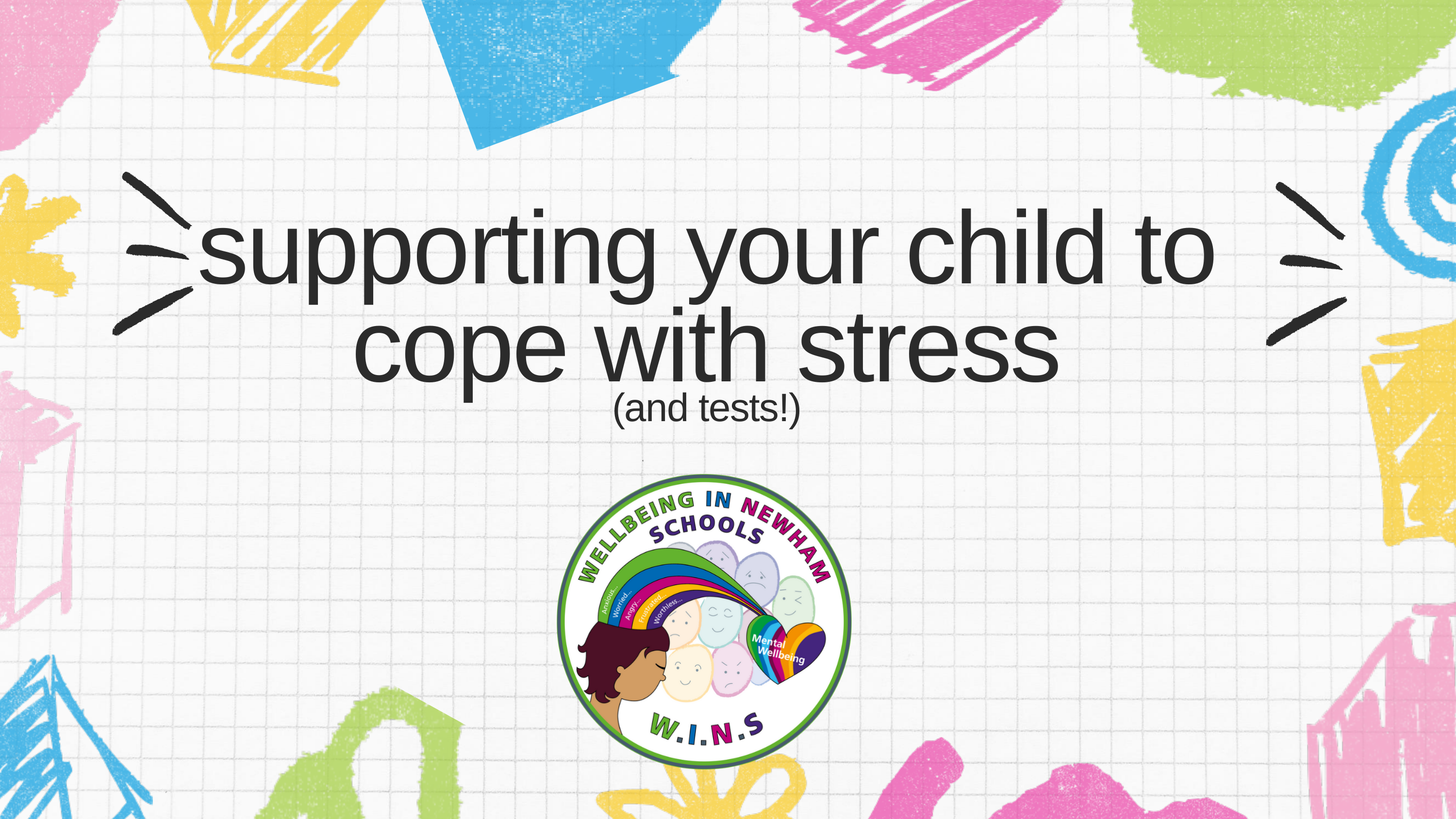

supporting your child to cope with stress

(and tests!)